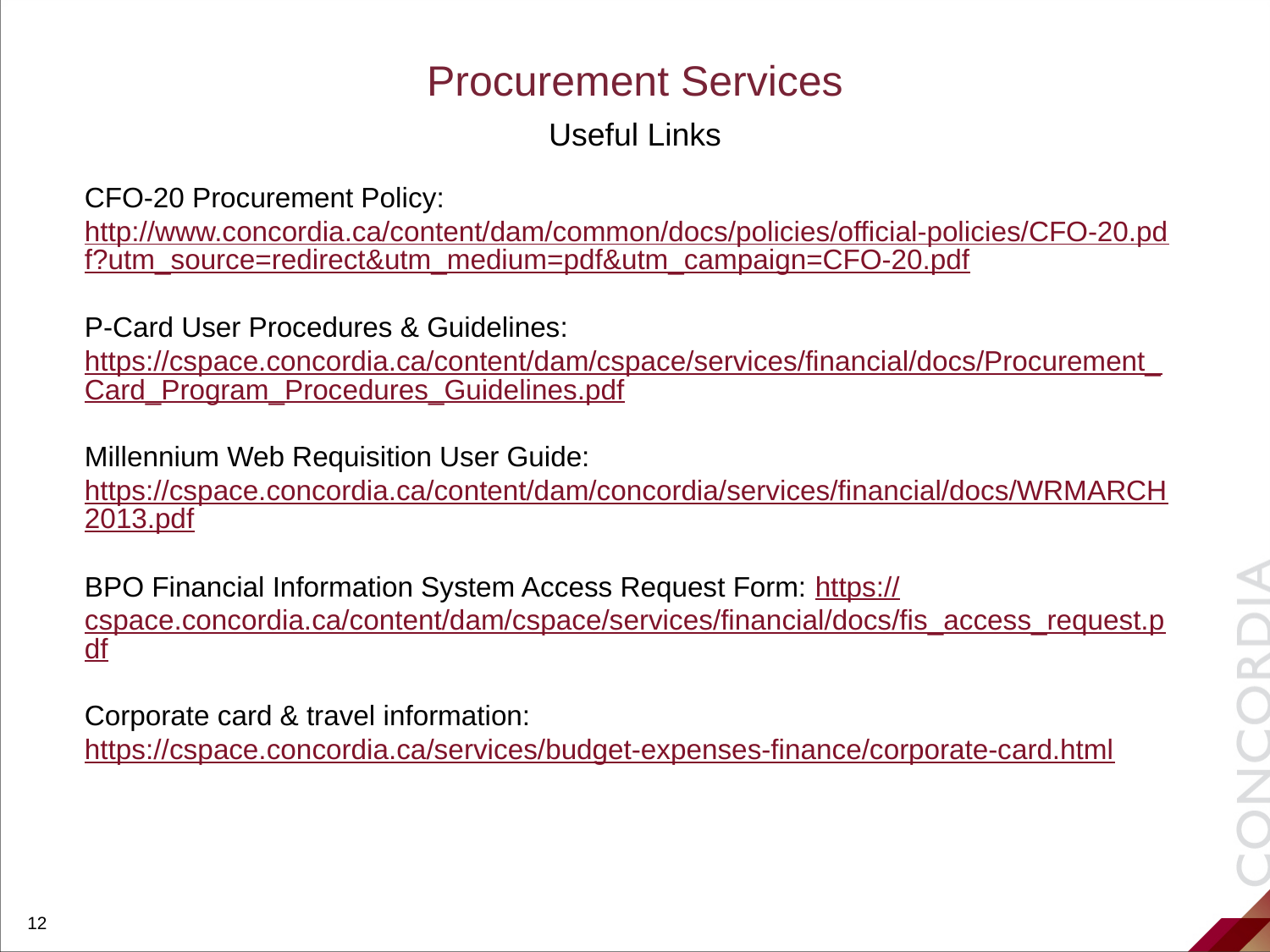

# Procurement Services
Useful Links
CFO-20 Procurement Policy:
http://www.concordia.ca/content/dam/common/docs/policies/official-policies/CFO-20.pdf?utm_source=redirect&utm_medium=pdf&utm_campaign=CFO-20.pdf

P-Card User Procedures & Guidelines:
https://cspace.concordia.ca/content/dam/cspace/services/financial/docs/Procurement_Card_Program_Procedures_Guidelines.pdf

Millennium Web Requisition User Guide:
https://cspace.concordia.ca/content/dam/concordia/services/financial/docs/WRMARCH2013.pdf

BPO Financial Information System Access Request Form: https://cspace.concordia.ca/content/dam/cspace/services/financial/docs/fis_access_request.pdf

Corporate card & travel information:
https://cspace.concordia.ca/services/budget-expenses-finance/corporate-card.html